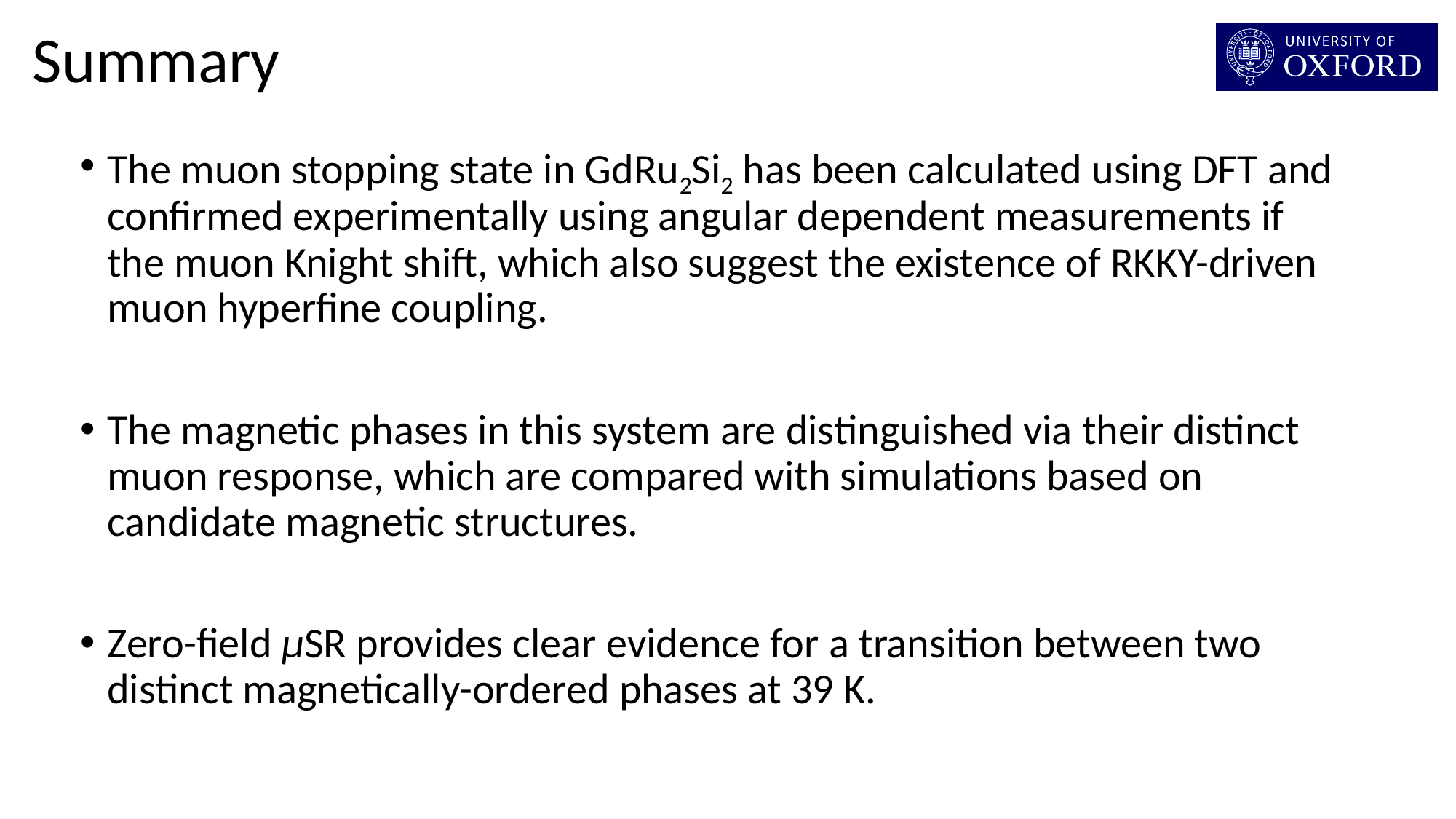

Summary
The muon stopping state in GdRu2Si2 has been calculated using DFT and confirmed experimentally using angular dependent measurements if the muon Knight shift, which also suggest the existence of RKKY-driven muon hyperfine coupling.

The magnetic phases in this system are distinguished via their distinct muon response, which are compared with simulations based on candidate magnetic structures.

Zero-field µSR provides clear evidence for a transition between two distinct magnetically-ordered phases at 39 K.